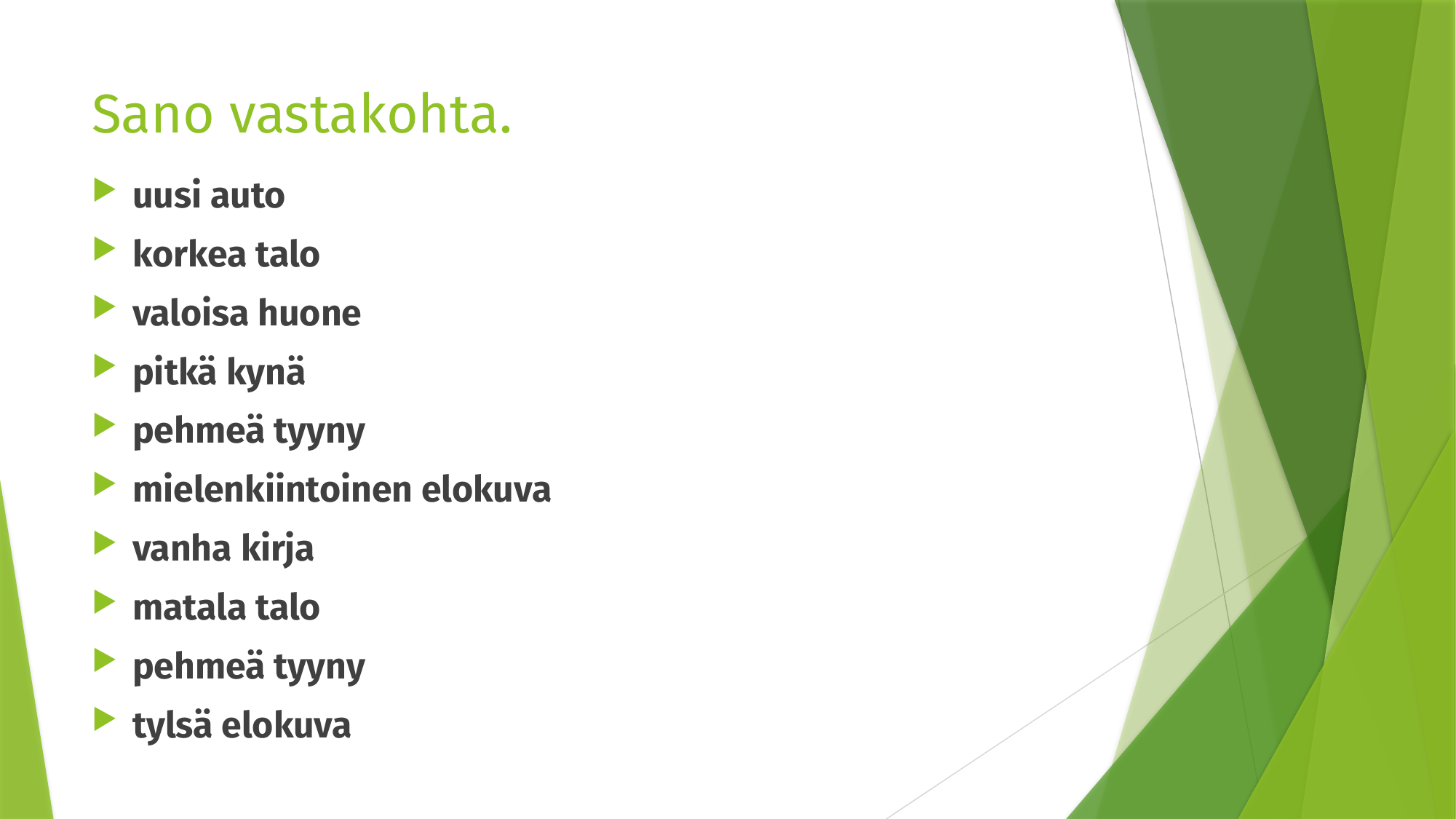

# Sano vastakohta.
uusi auto
korkea talo
valoisa huone
pitkä kynä
pehmeä tyyny
mielenkiintoinen elokuva
vanha kirja
matala talo
pehmeä tyyny
tylsä elokuva